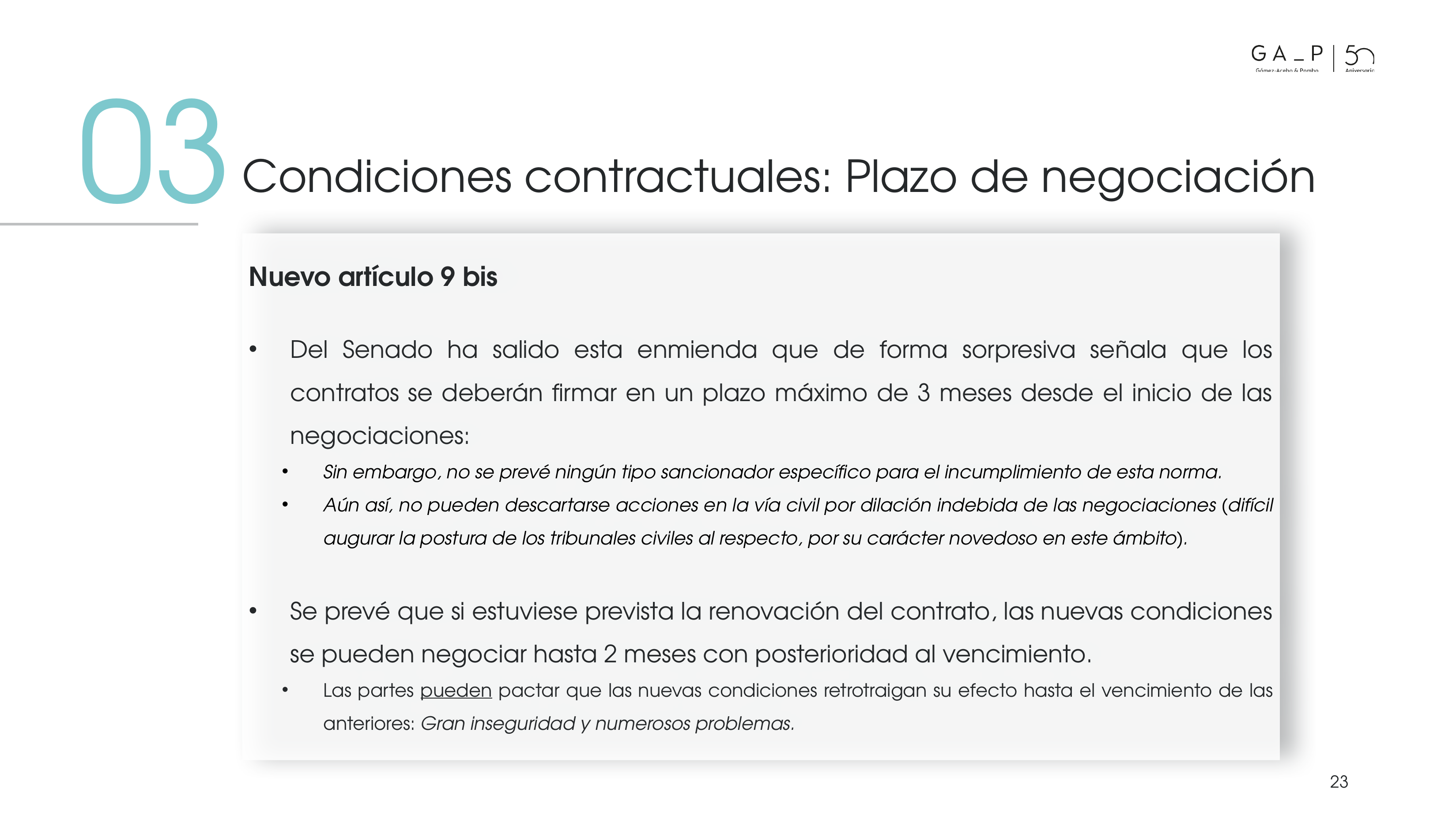

03
# Condiciones contractuales: Plazo de negociación
Nuevo artículo 9 bis

Del Senado ha salido esta enmienda que de forma sorpresiva señala que los contratos se deberán firmar en un plazo máximo de 3 meses desde el inicio de las negociaciones:
Sin embargo, no se prevé ningún tipo sancionador específico para el incumplimiento de esta norma.
Aún así, no pueden descartarse acciones en la vía civil por dilación indebida de las negociaciones (difícil augurar la postura de los tribunales civiles al respecto, por su carácter novedoso en este ámbito).

Se prevé que si estuviese prevista la renovación del contrato, las nuevas condiciones se pueden negociar hasta 2 meses con posterioridad al vencimiento.
Las partes pueden pactar que las nuevas condiciones retrotraigan su efecto hasta el vencimiento de las anteriores: Gran inseguridad y numerosos problemas.
23